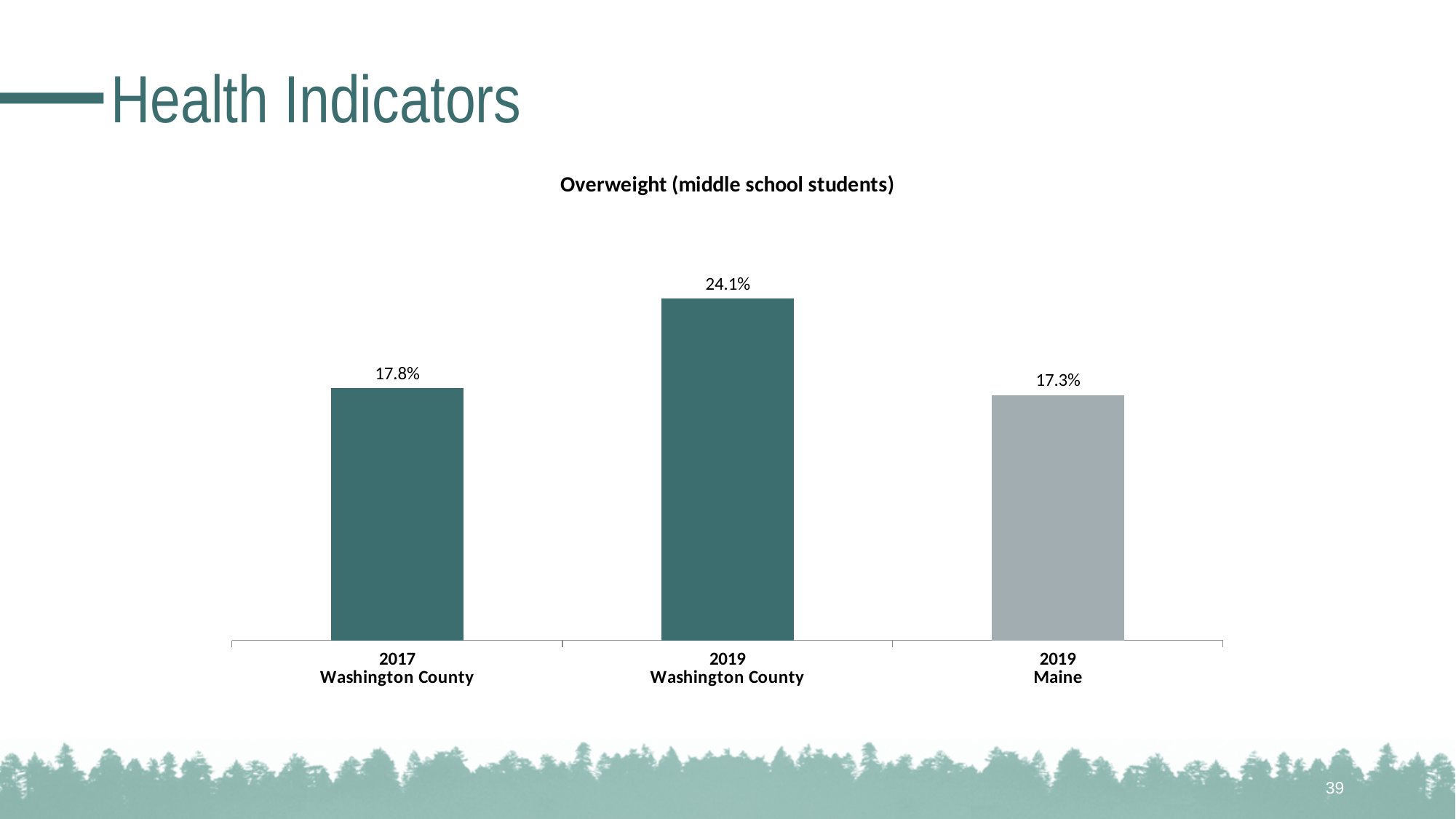

# Health Indicators

### Chart: Overweight (middle school students)

| Category | N/A |
|---|---|
| 2017
Washington County | 0.178 |
| 2019
Washington County | 0.241 |
| 2019
Maine | 0.173 |
39